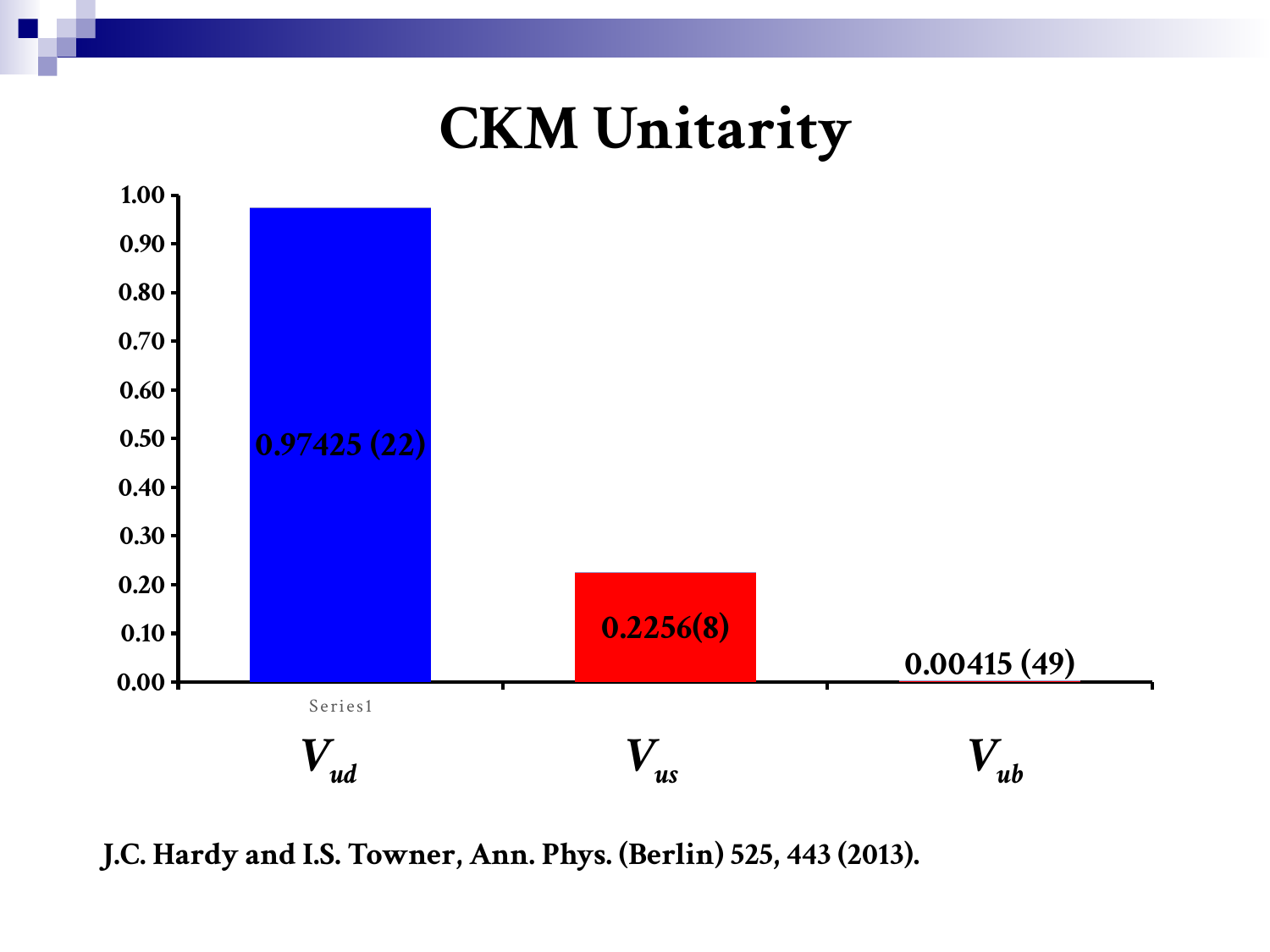

# CKM Unitarity

### Chart

| Category | Series 1 | Column1 |
|---|---|---|
|  | 0.9742499999999998 | 0.0002200000000000001 |
|  | 0.22564000000000003 | 0.0005300000000000002 |
|  | 0.003930000000000001 | 0.0003500000000000001 |
Vud
Vus
Vub
J.C. Hardy and I.S. Towner, Ann. Phys. (Berlin) 525, 443 (2013).